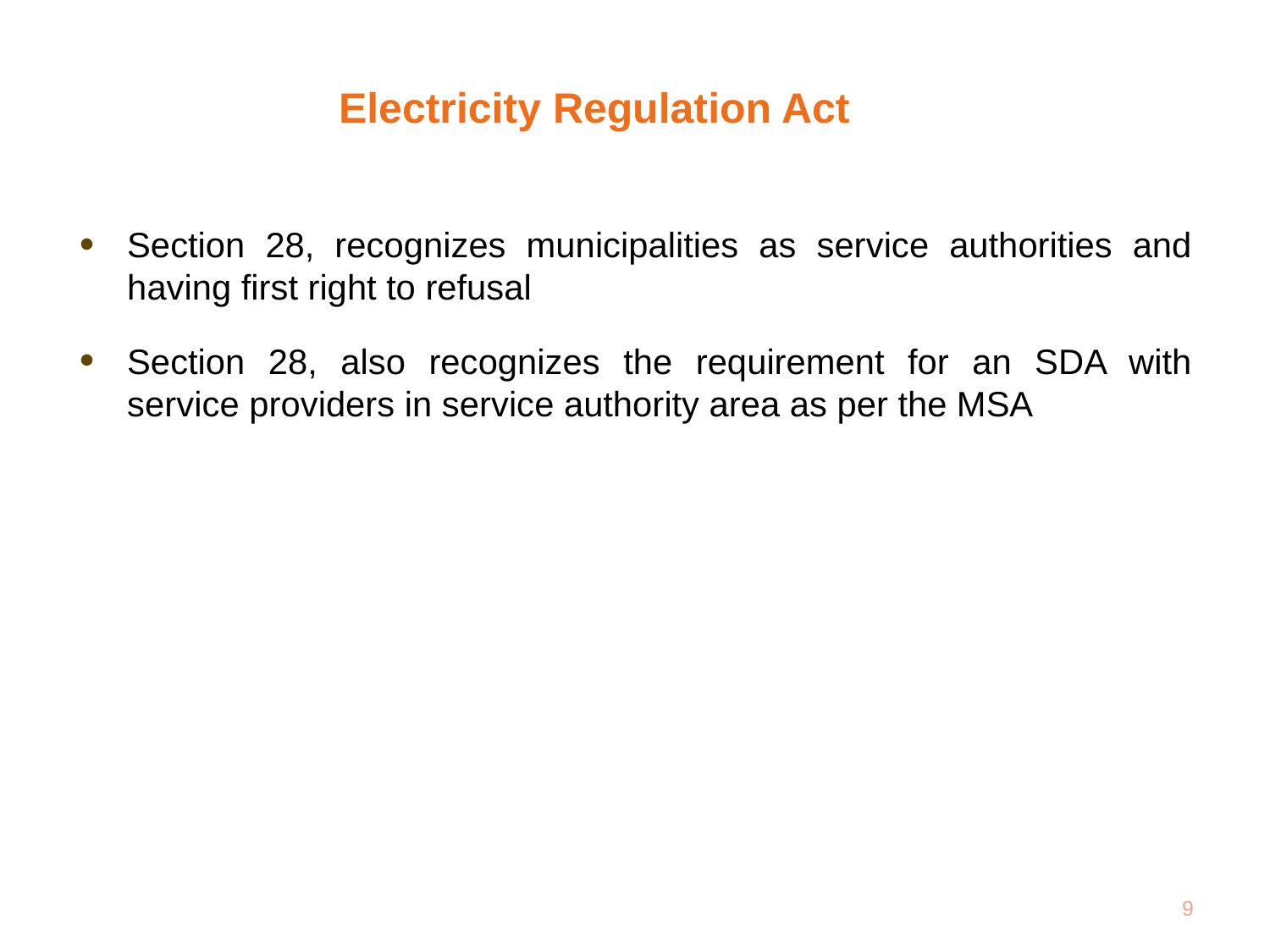

# Electricity Regulation Act
Section 28, recognizes municipalities as service authorities and having first right to refusal
Section 28, also recognizes the requirement for an SDA with service providers in service authority area as per the MSA

9